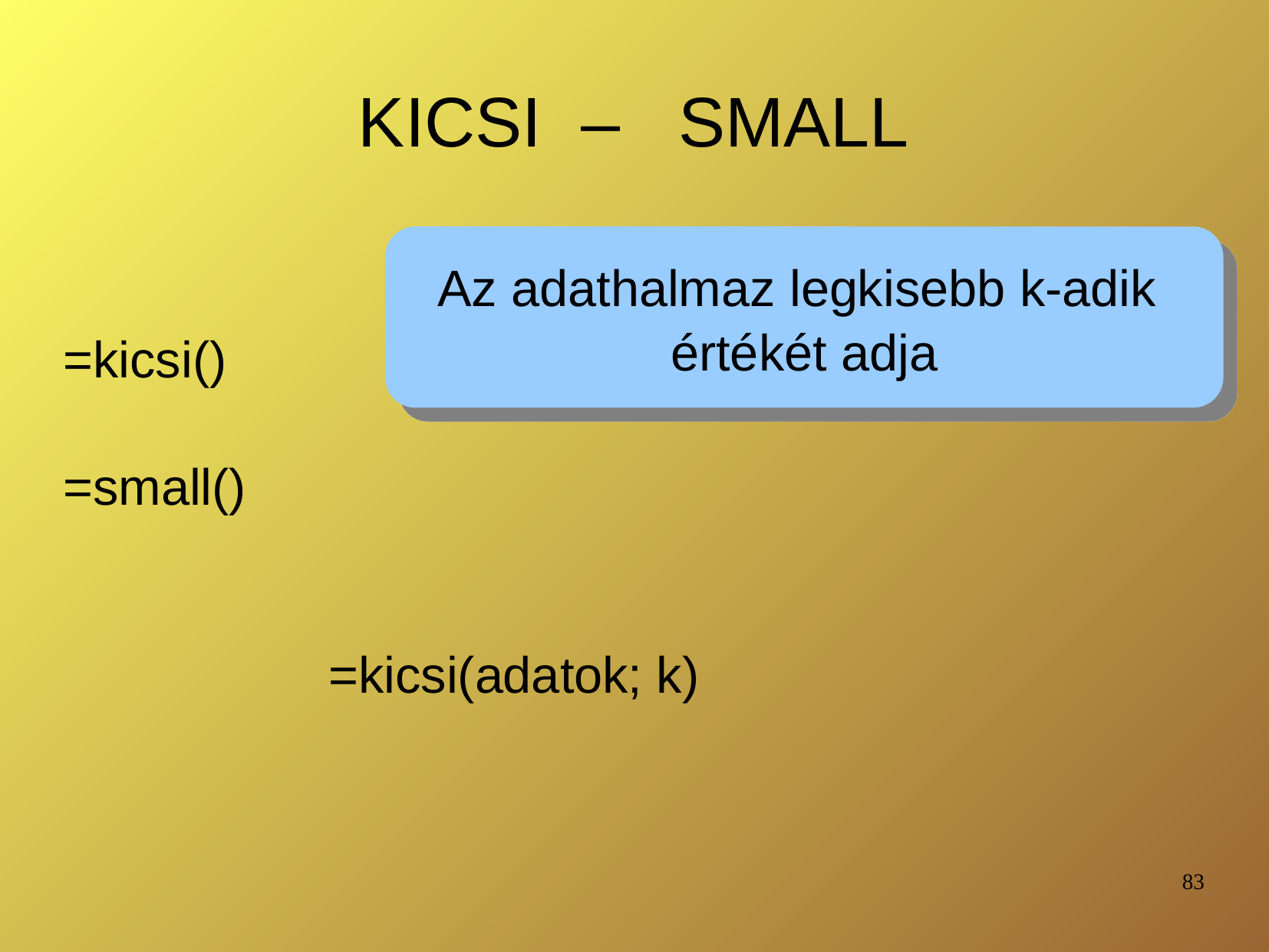

# KICSI  –   SMALL
Az adathalmaz legkisebb k-adik
értékét adja
=kicsi()

=small()
=kicsi(adatok; k)
83